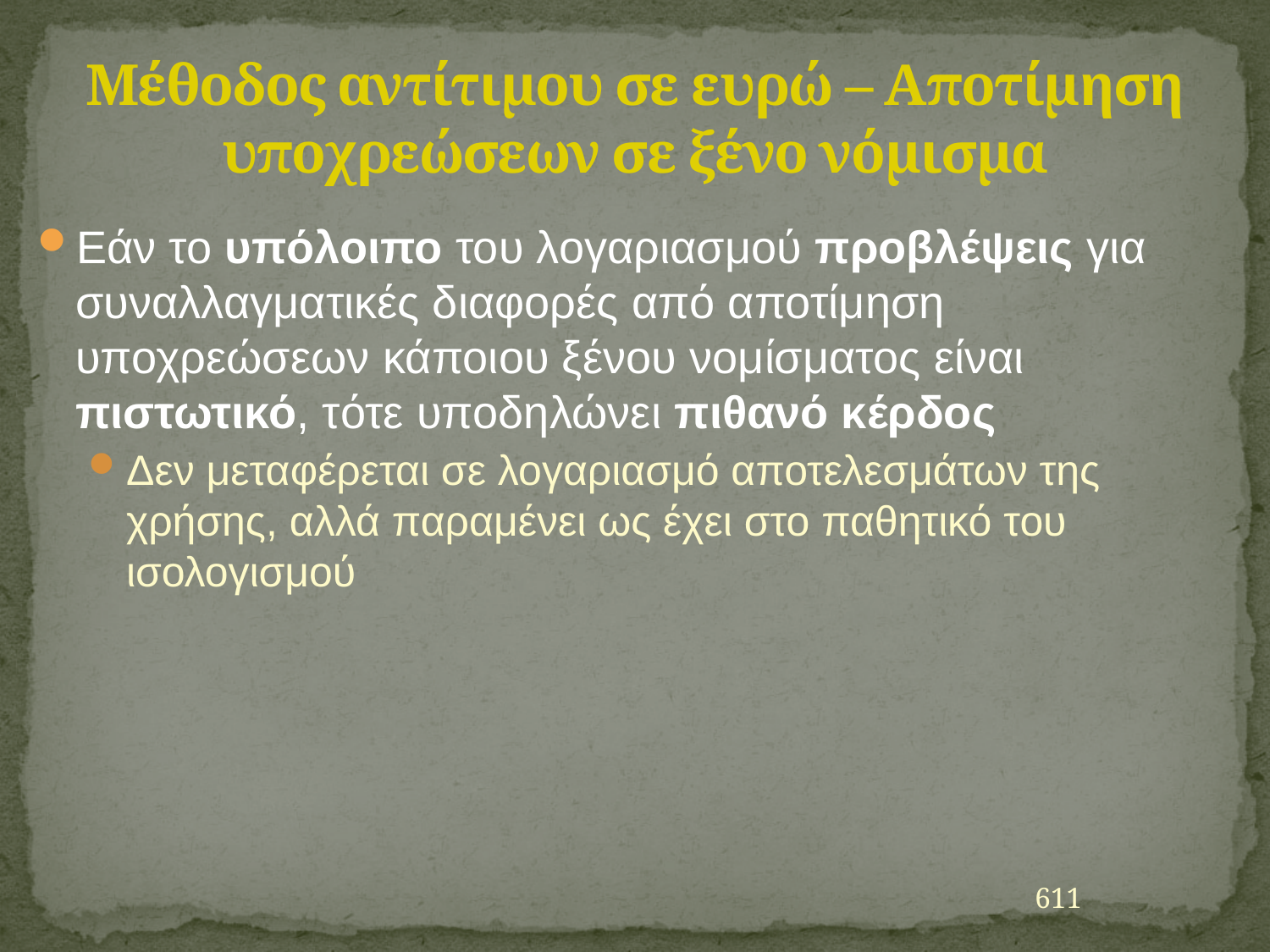

# Μέθοδος αντίτιμου σε ευρώ – Αποτίμηση υποχρεώσεων σε ξένο νόμισμα
Εάν το υπόλοιπο του λογαριασμού προβλέψεις για συναλλαγματικές διαφορές από αποτίμηση υποχρεώσεων κάποιου ξένου νομίσματος είναι πιστωτικό, τότε υποδηλώνει πιθανό κέρδος
Δεν μεταφέρεται σε λογαριασμό αποτελεσμάτων της χρήσης, αλλά παραμένει ως έχει στο παθητικό του ισολογισμού
611